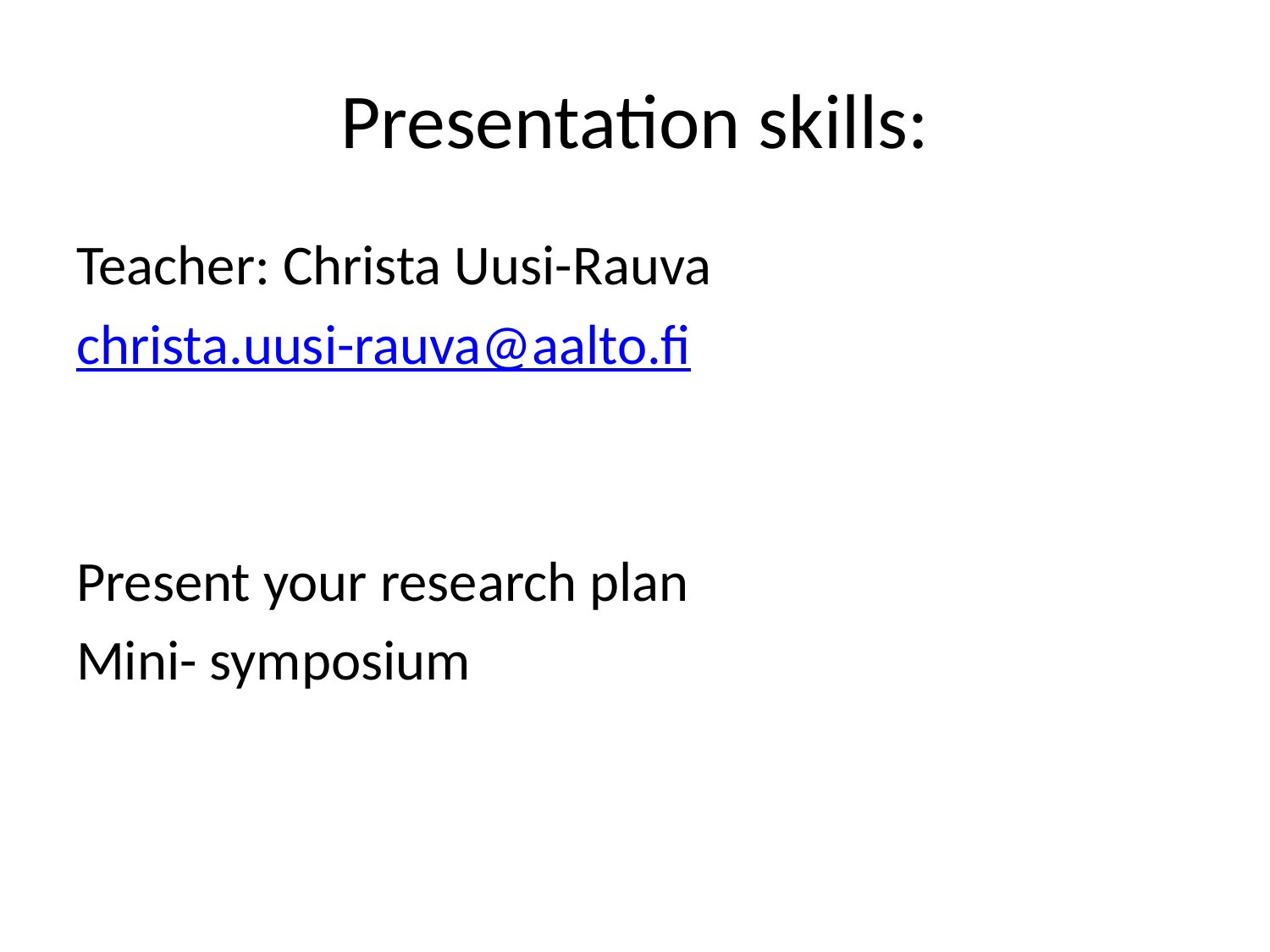

# Presentation skills:
Teacher: Christa Uusi-Rauva
christa.uusi-rauva@aalto.fi

Present your research plan
Mini- symposium